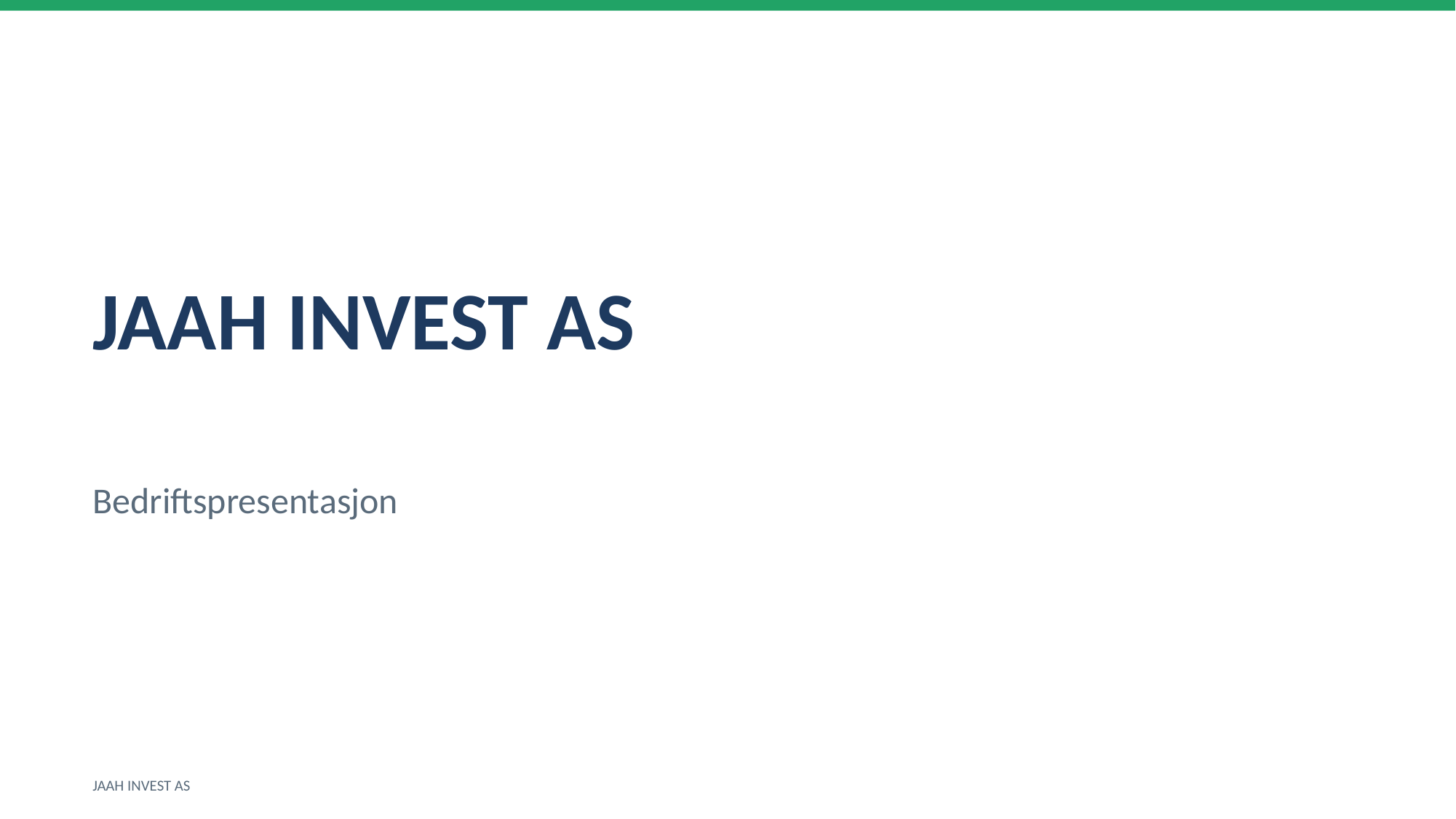

JAAH INVEST AS
Bedriftspresentasjon
JAAH INVEST AS